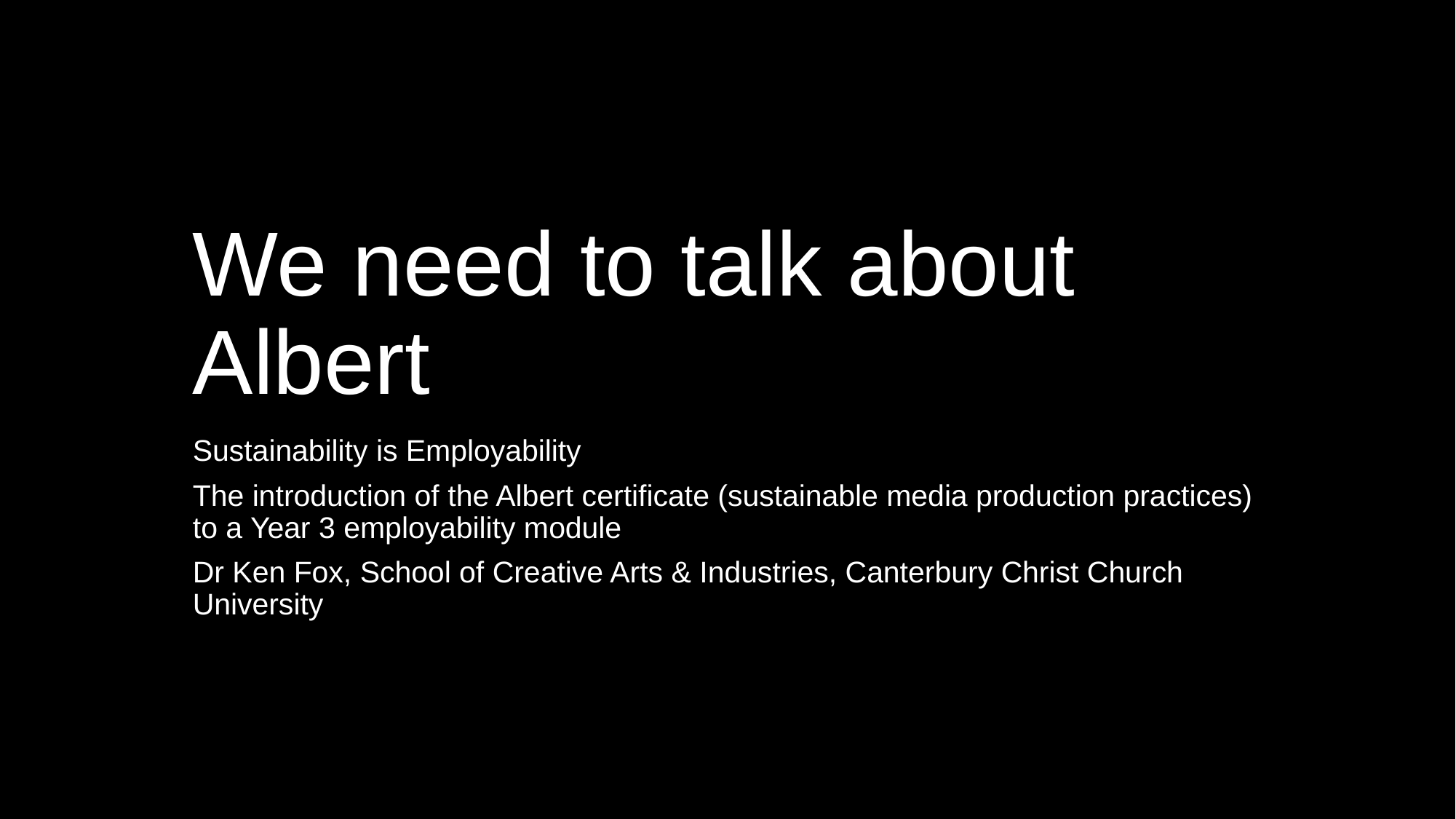

# We need to talk about Albert
Sustainability is Employability
The introduction of the Albert certificate (sustainable media production practices) to a Year 3 employability module
Dr Ken Fox, School of Creative Arts & Industries, Canterbury Christ Church University